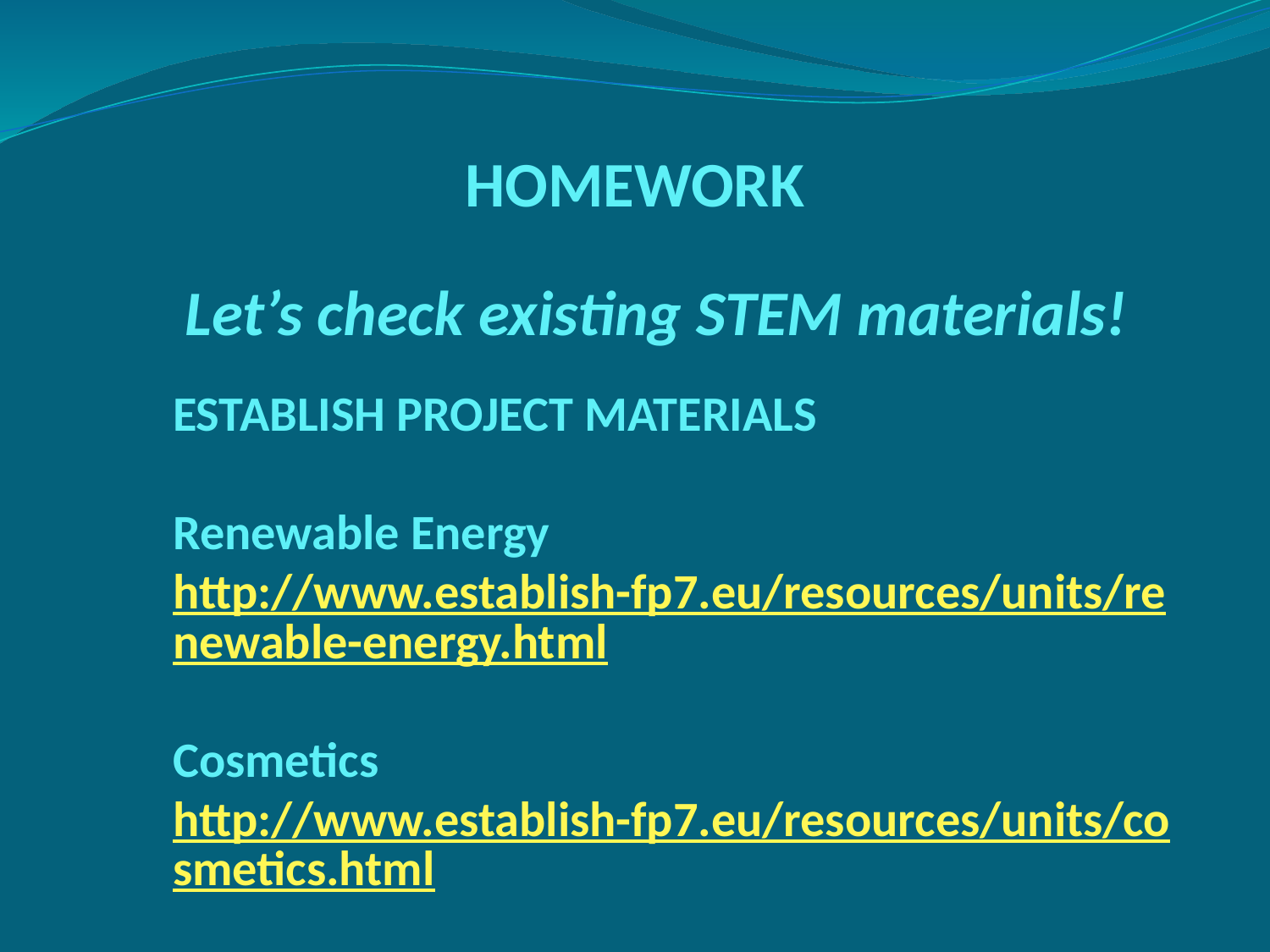

HOMEWORK
Let’s check existing STEM materials!
ESTABLISH PROJECT MATERIALS

Renewable Energy
http://www.establish-fp7.eu/resources/units/renewable-energy.html

Cosmetics
http://www.establish-fp7.eu/resources/units/cosmetics.html